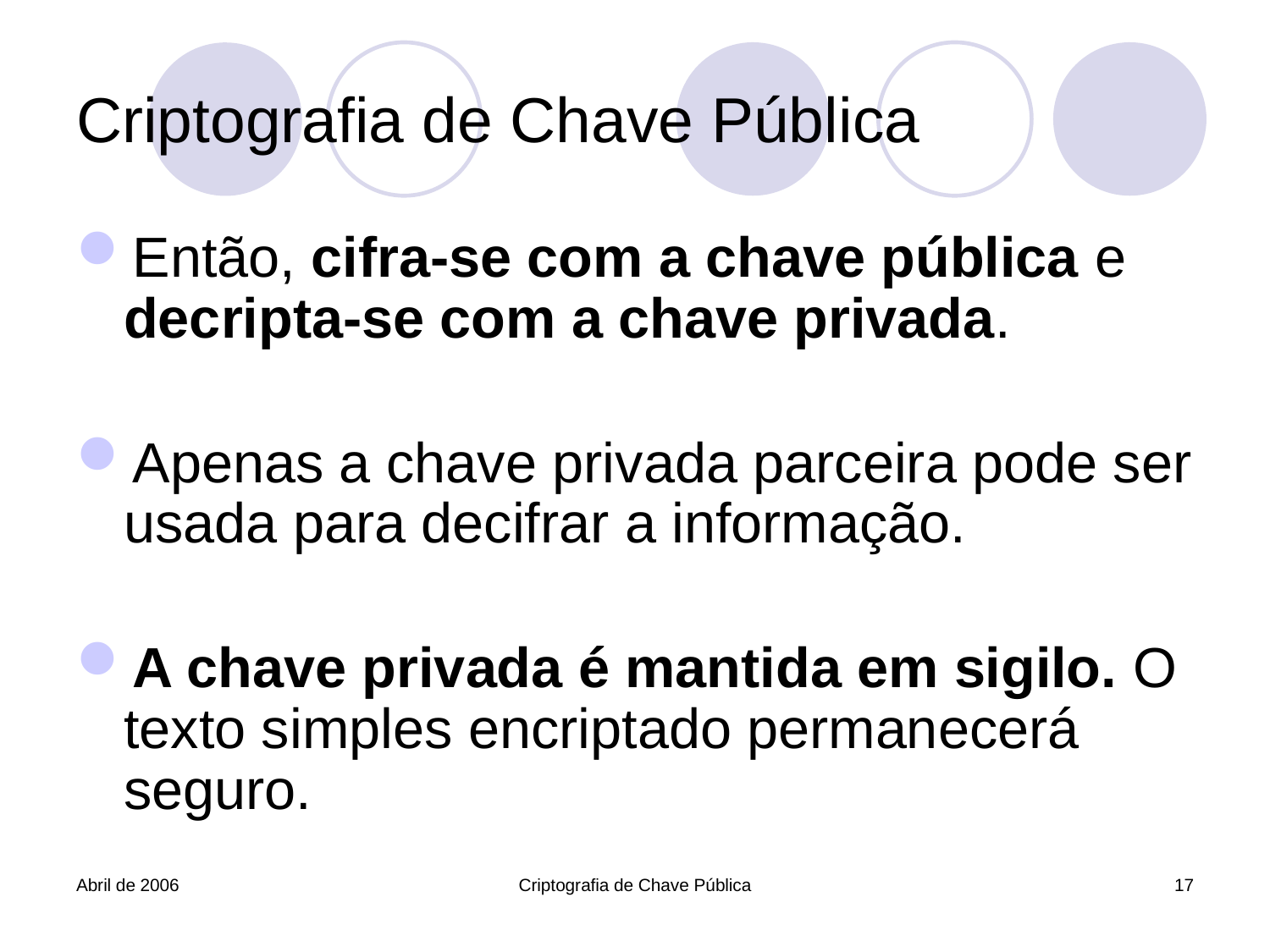

# Criptografia de Chave Pública
Então, cifra-se com a chave pública e decripta-se com a chave privada.

Apenas a chave privada parceira pode ser usada para decifrar a informação.

A chave privada é mantida em sigilo. O texto simples encriptado permanecerá seguro.
Abril de 2006
Criptografia de Chave Pública
17